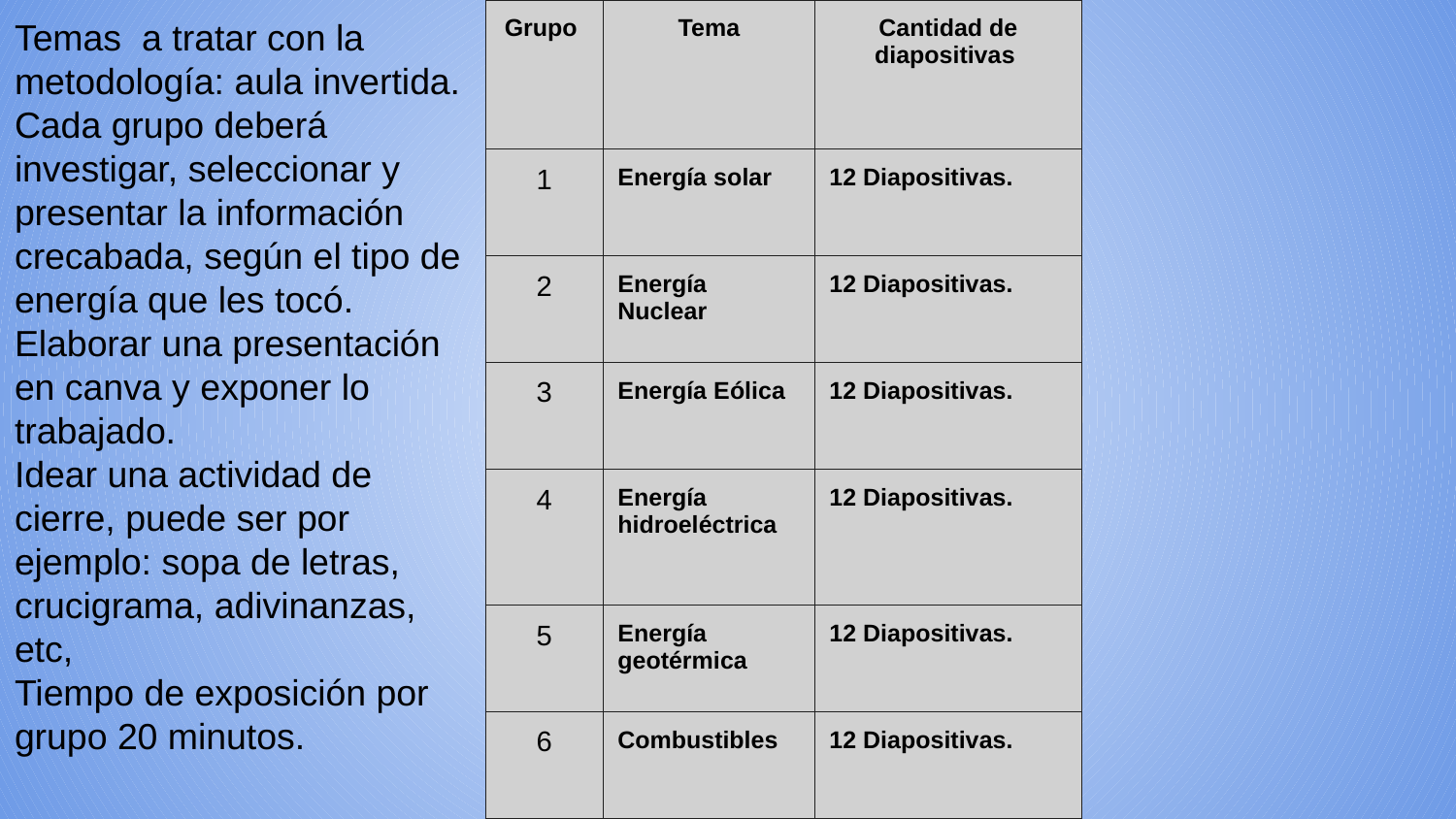

Temas  a tratar con la metodología: aula invertida.
Cada grupo deberá investigar, seleccionar y presentar la información crecabada, según el tipo de energía que les tocó.
Elaborar una presentación en canva y exponer lo trabajado.
Idear una actividad de cierre, puede ser por ejemplo: sopa de letras, crucigrama, adivinanzas, etc,
Tiempo de exposición por grupo 20 minutos.
| Grupo | Tema | Cantidad de diapositivas |
| --- | --- | --- |
| 1 | Energía solar | 12 Diapositivas. |
| 2 | Energía Nuclear | 12 Diapositivas. |
| 3 | Energía Eólica | 12 Diapositivas. |
| 4 | Energía hidroeléctrica | 12 Diapositivas. |
| 5 | Energía geotérmica | 12 Diapositivas. |
| 6 | Combustibles | 12 Diapositivas. |